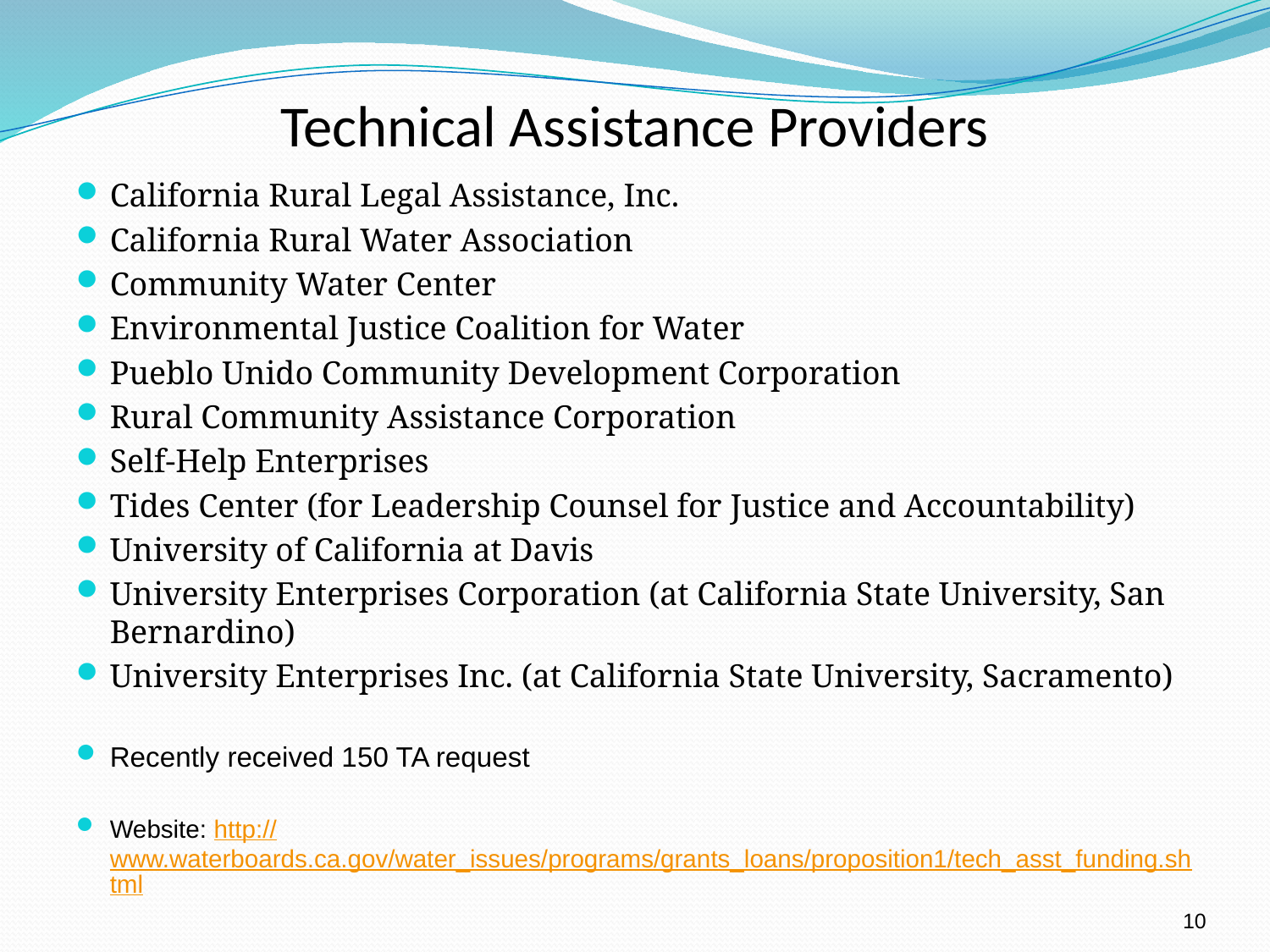

# Technical Assistance Providers
California Rural Legal Assistance, Inc.
California Rural Water Association
Community Water Center
Environmental Justice Coalition for Water
Pueblo Unido Community Development Corporation
Rural Community Assistance Corporation
Self-Help Enterprises
Tides Center (for Leadership Counsel for Justice and Accountability)
University of California at Davis
University Enterprises Corporation (at California State University, San Bernardino)
University Enterprises Inc. (at California State University, Sacramento)

Recently received 150 TA request

Website: http://www.waterboards.ca.gov/water_issues/programs/grants_loans/proposition1/tech_asst_funding.shtml

10